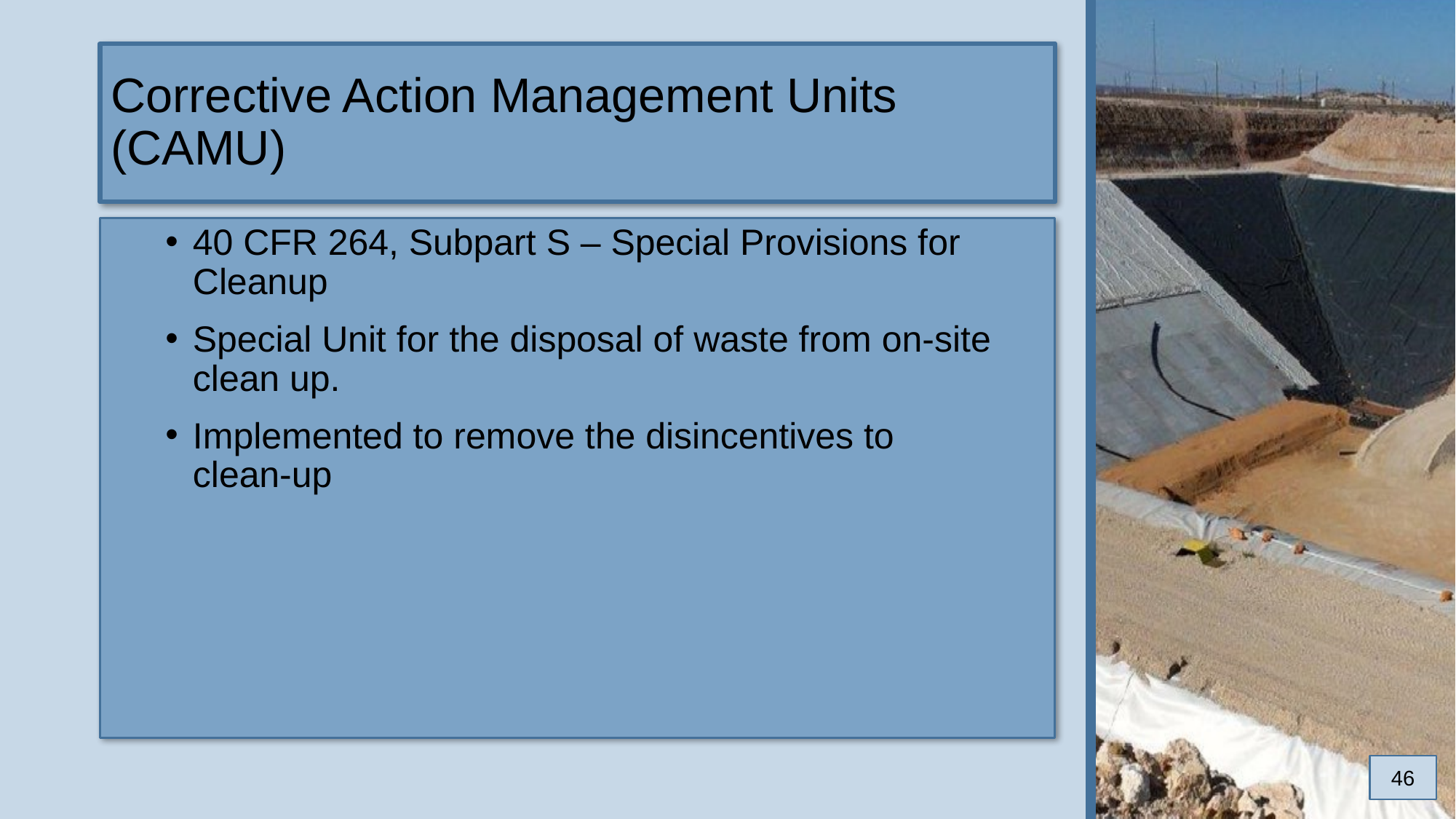

# Corrective Action Management Units (CAMU)
40 CFR 264, Subpart S – Special Provisions for Cleanup
Special Unit for the disposal of waste from on-site clean up.
Implemented to remove the disincentives to
clean-up

46